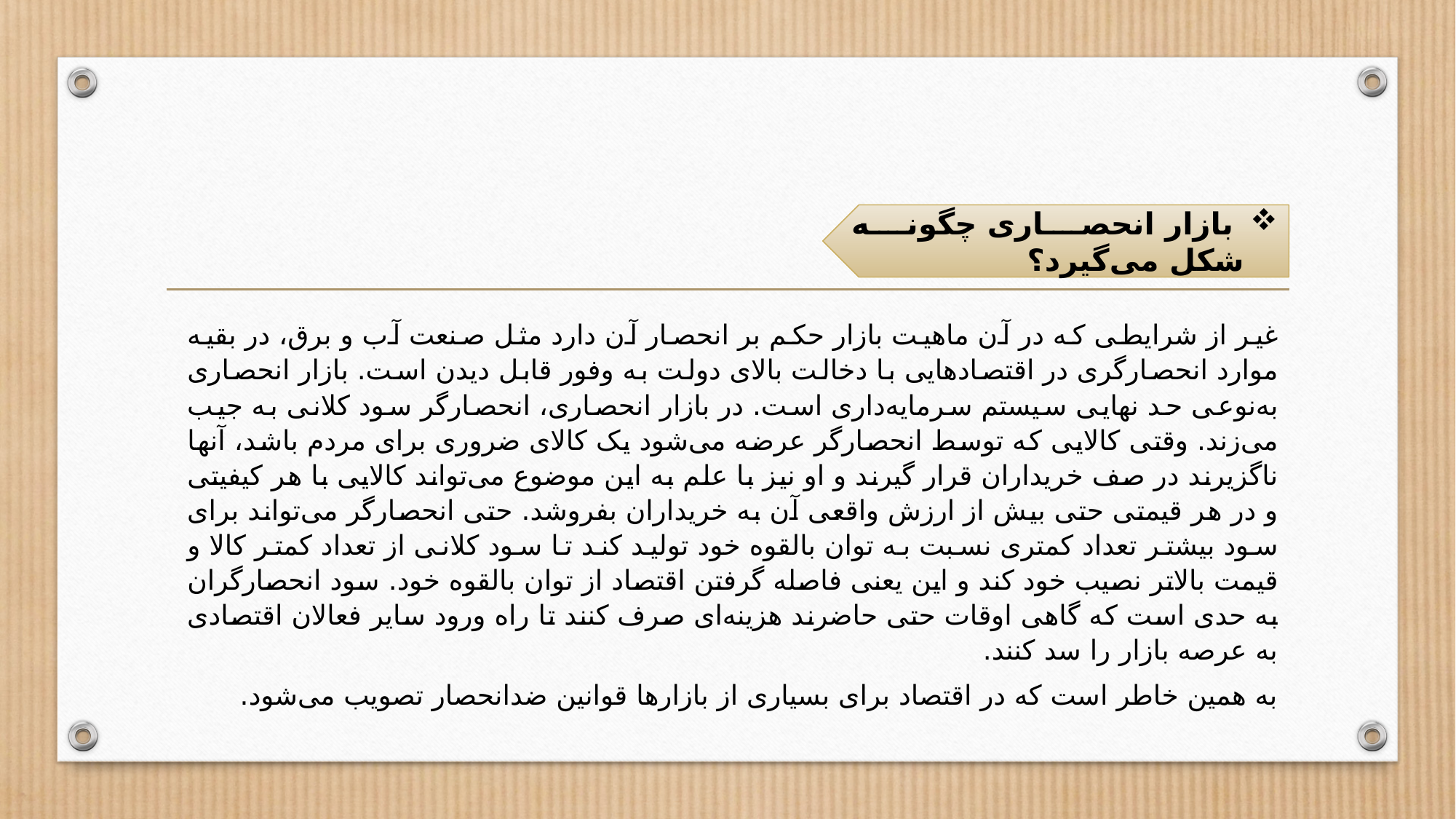

بازار انحصاری چگونه شکل می‌گیرد؟
غیر از شرایطی که در آن ماهیت بازار حکم بر انحصار آن دارد مثل صنعت آب و برق، در بقیه موارد انحصارگری در اقتصادهایی با دخالت بالای دولت به وفور قابل دیدن است. بازار انحصاری به‌نوعی حد نهایی سیستم سرمایه‌داری است. در بازار انحصاری، انحصارگر سود کلانی به جیب می‌زند. وقتی کالایی که توسط انحصارگر عرضه می‌شود یک کالای ضروری برای مردم باشد، آنها ناگزیرند در صف خریداران قرار گیرند و او نیز با علم به این موضوع می‌تواند کالایی با هر کیفیتی و در هر قیمتی حتی بیش از ارزش واقعی آن به خریداران بفروشد. حتی انحصارگر می‌تواند برای سود بیشتر تعداد کمتری نسبت به توان بالقوه خود تولید کند تا سود کلانی از تعداد کمتر کالا و قیمت بالاتر نصیب خود کند و این یعنی فاصله گرفتن اقتصاد از توان بالقوه خود. سود انحصارگران به حدی است که گاهی اوقات حتی حاضرند هزینه‌ای صرف کنند تا راه ورود سایر فعالان اقتصادی به عرصه بازار را سد کنند.
به همین خاطر است که در اقتصاد برای بسیاری از بازارها قوانین ضدانحصار تصویب می‌شود.